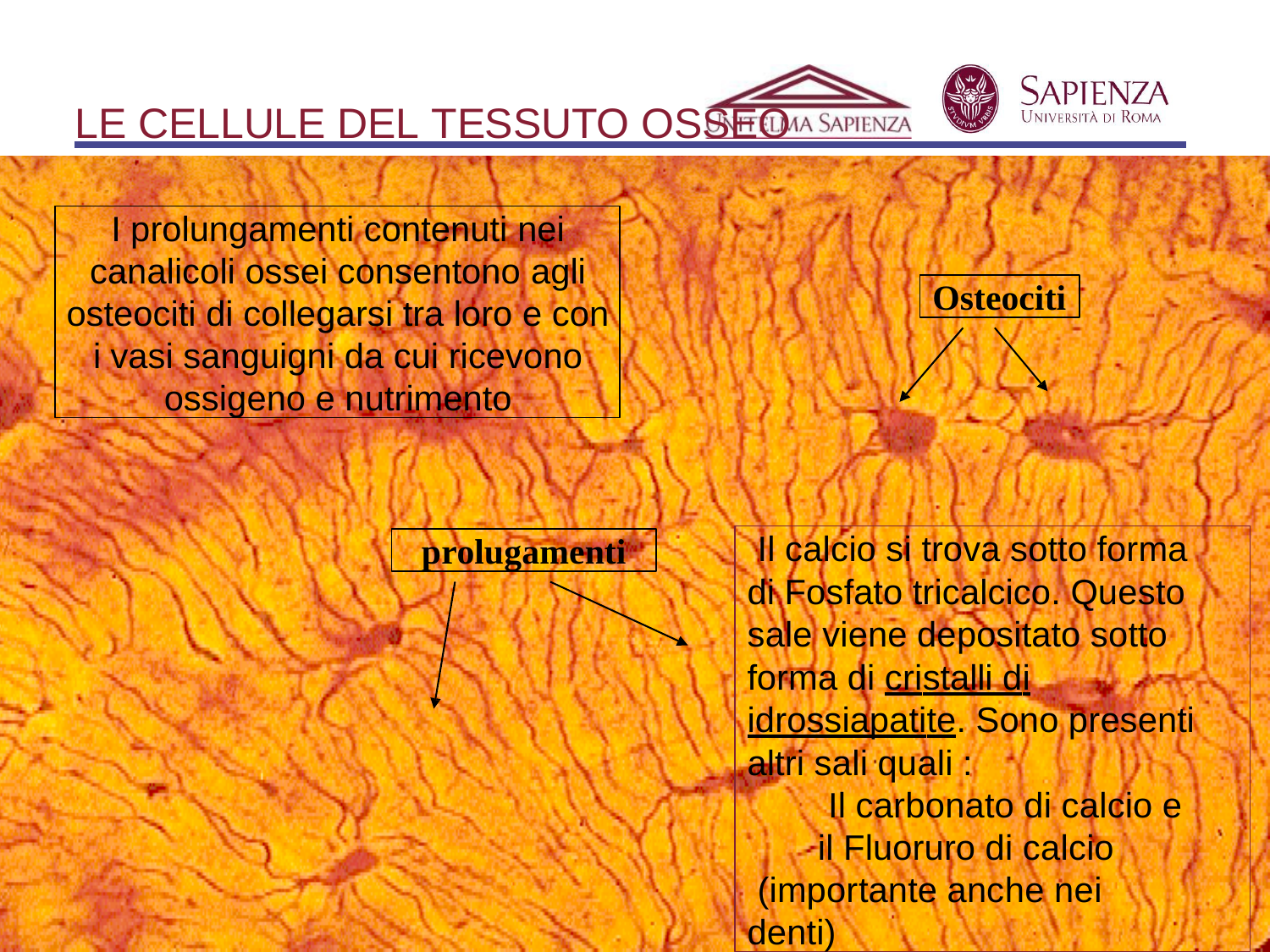

# LE CELLULE DEL TESSUTO OSSEO

I prolungamenti contenuti nei canalicoli ossei consentono agli osteociti di collegarsi tra loro e con i vasi sanguigni da cui ricevono ossigeno e nutrimento
Osteociti

Il calcio si trova sotto forma di Fosfato tricalcico. Questo sale viene depositato sotto forma di cristalli di idrossiapatite. Sono presenti altri sali quali :
Il carbonato di calcio e il Fluoruro di calcio
(importante anche nei denti)
prolugamenti